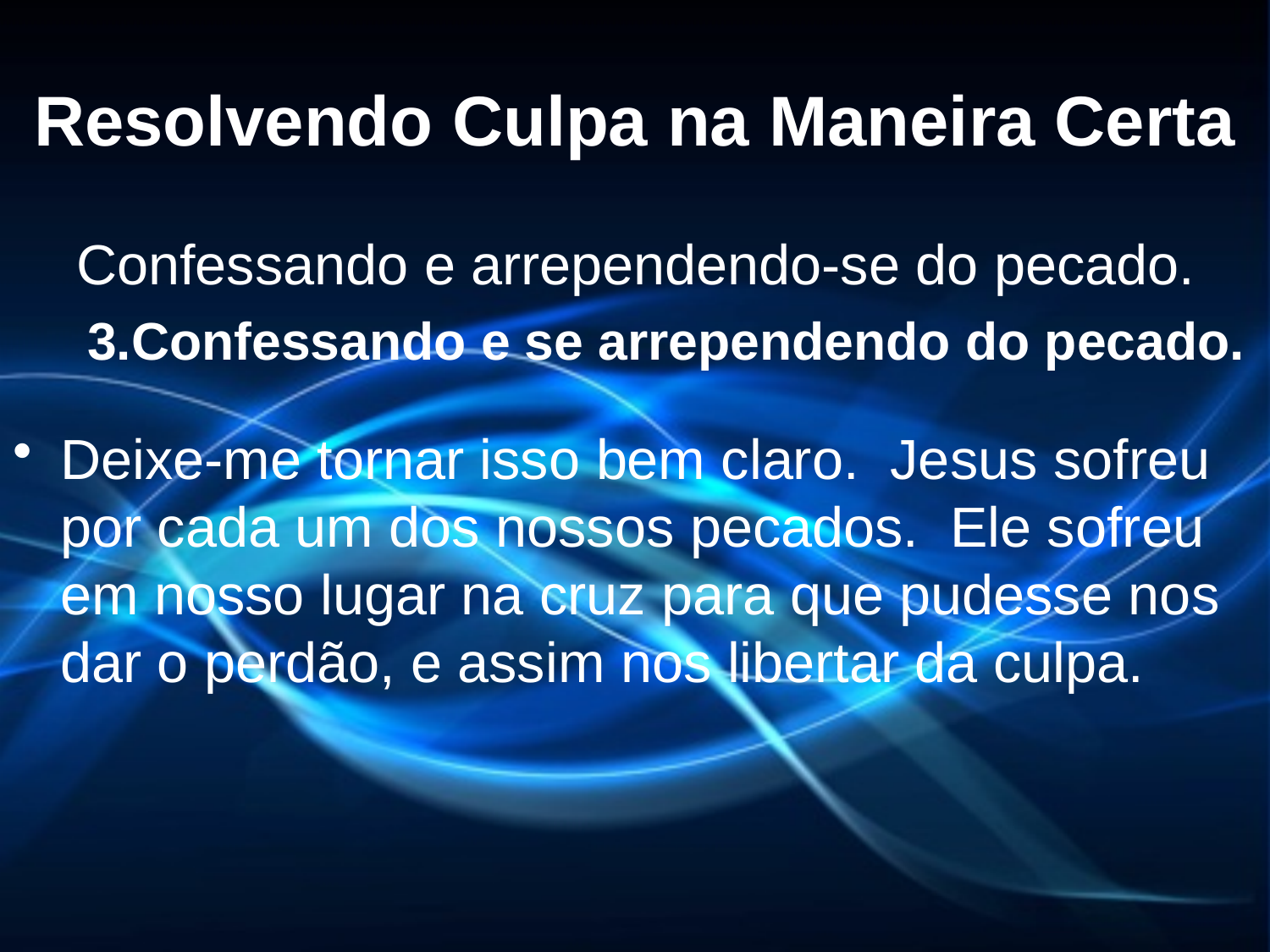

# Resolvendo Culpa na Maneira Certa
Confessando e arrependendo-se do pecado.
Confessando e se arrependendo do pecado.

Deixe-me tornar isso bem claro.  Jesus sofreu por cada um dos nossos pecados.  Ele sofreu em nosso lugar na cruz para que pudesse nos dar o perdão, e assim nos libertar da culpa.